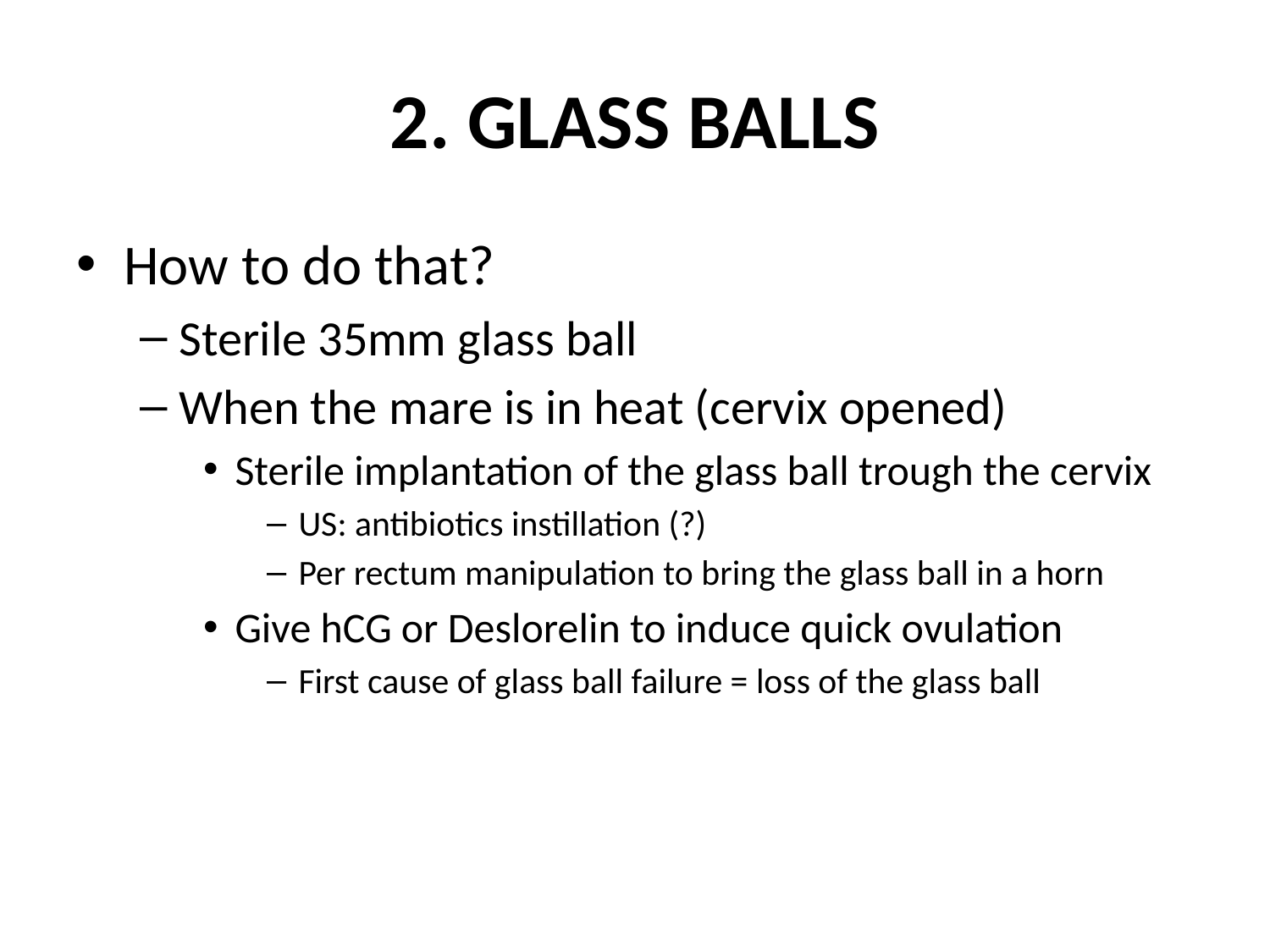

# 2. Glass Balls
How to do that?
Sterile 35mm glass ball
When the mare is in heat (cervix opened)
Sterile implantation of the glass ball trough the cervix
US: antibiotics instillation (?)
Per rectum manipulation to bring the glass ball in a horn
Give hCG or Deslorelin to induce quick ovulation
First cause of glass ball failure = loss of the glass ball